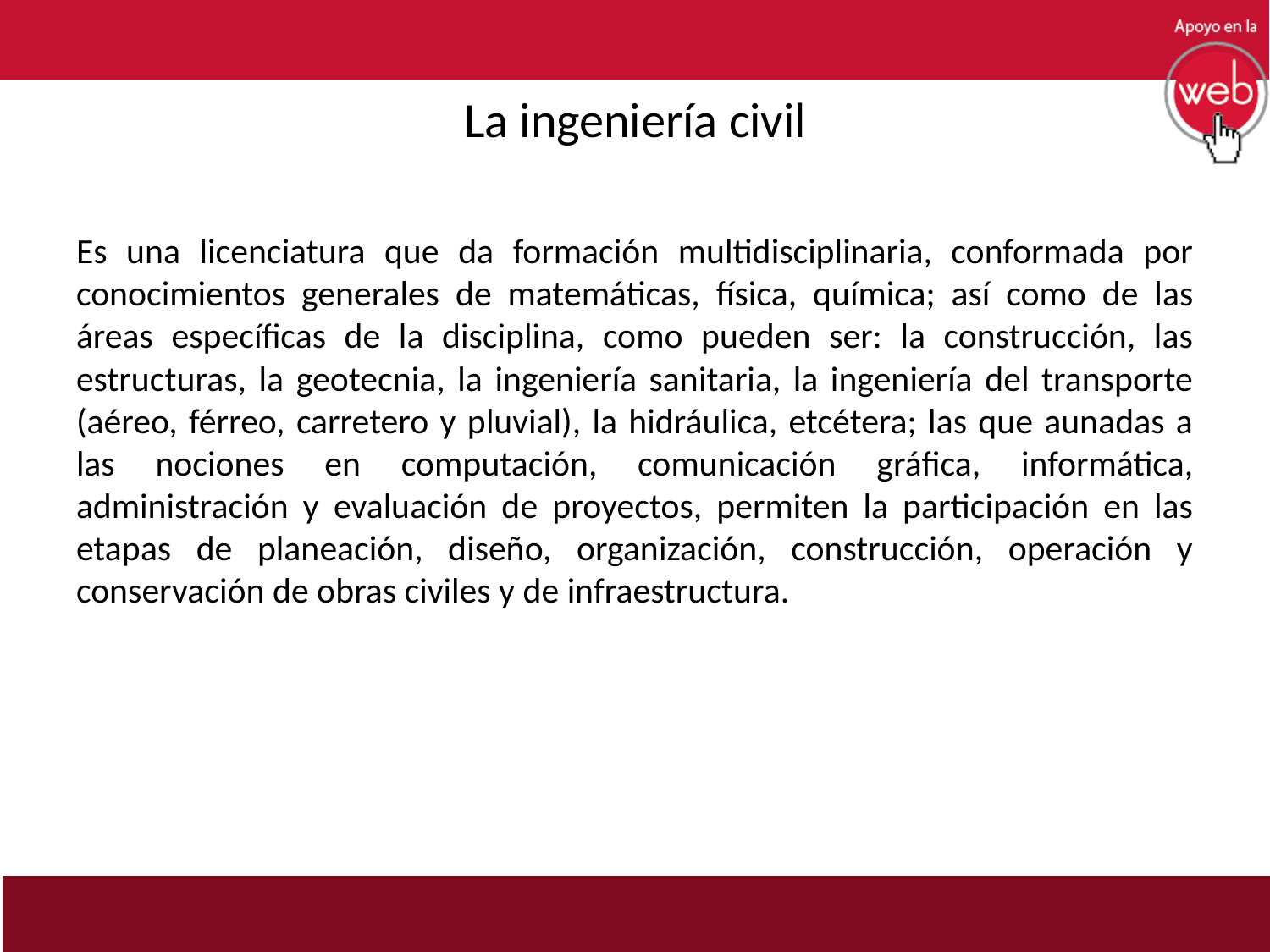

# La ingeniería civil
Es una licenciatura que da formación multidisciplinaria, conformada por conocimientos generales de matemáticas, física, química; así como de las áreas específicas de la disciplina, como pueden ser: la construcción, las estructuras, la geotecnia, la ingeniería sanitaria, la ingeniería del transporte (aéreo, férreo, carretero y pluvial), la hidráulica, etcétera; las que aunadas a las nociones en computación, comunicación gráfica, informática, administración y evaluación de proyectos, permiten la participación en las etapas de planeación, diseño, organización, construcción, operación y conservación de obras civiles y de infraestructura.